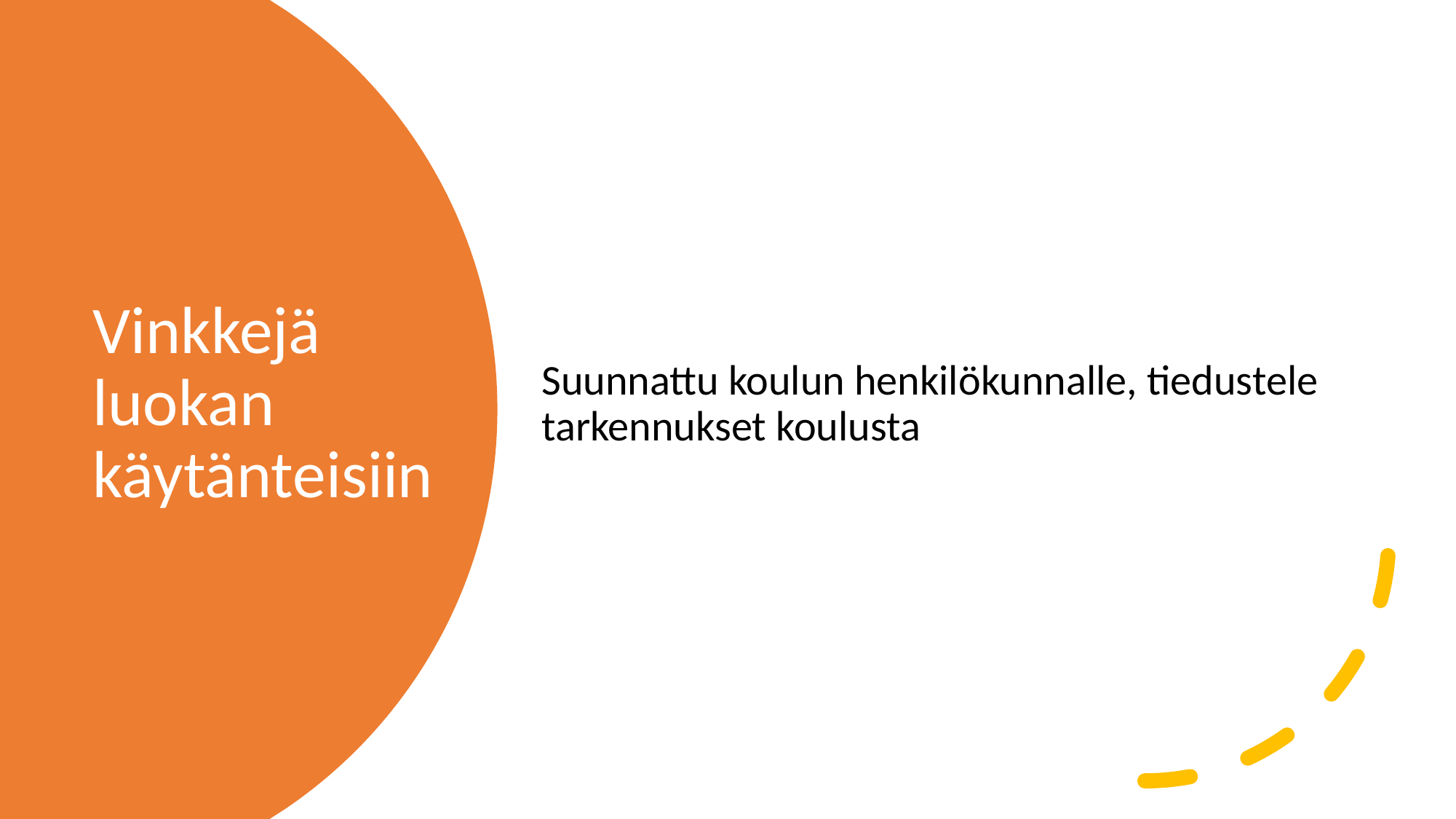

Suunnattu koulun henkilökunnalle, tiedustele tarkennukset koulusta
# Vinkkejä luokan käytänteisiin